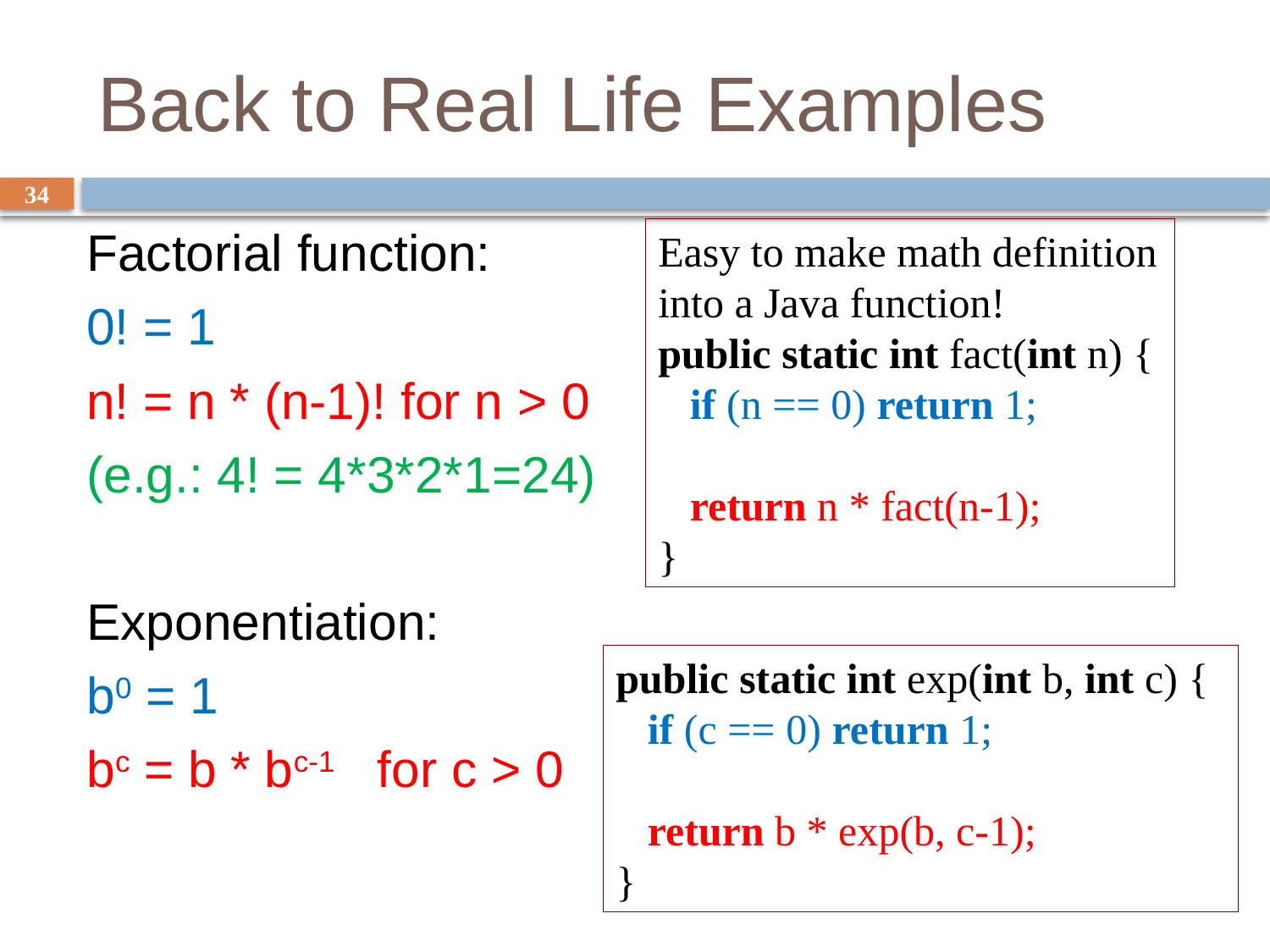

# Back to Real Life Examples
34
Factorial function:
0! = 1
n! = n * (n-1)! for n > 0
(e.g.: 4! = 4*3*2*1=24)

Exponentiation:
b0 = 1
bc = b * bc-1   for c > 0

Easy to make math definition into a Java function!
public static int fact(int n) {
   if (n == 0) return 1;

   return n * fact(n-1);
}
public static int exp(int b, int c) {
   if (c == 0) return 1;

   return b * exp(b, c-1);
}